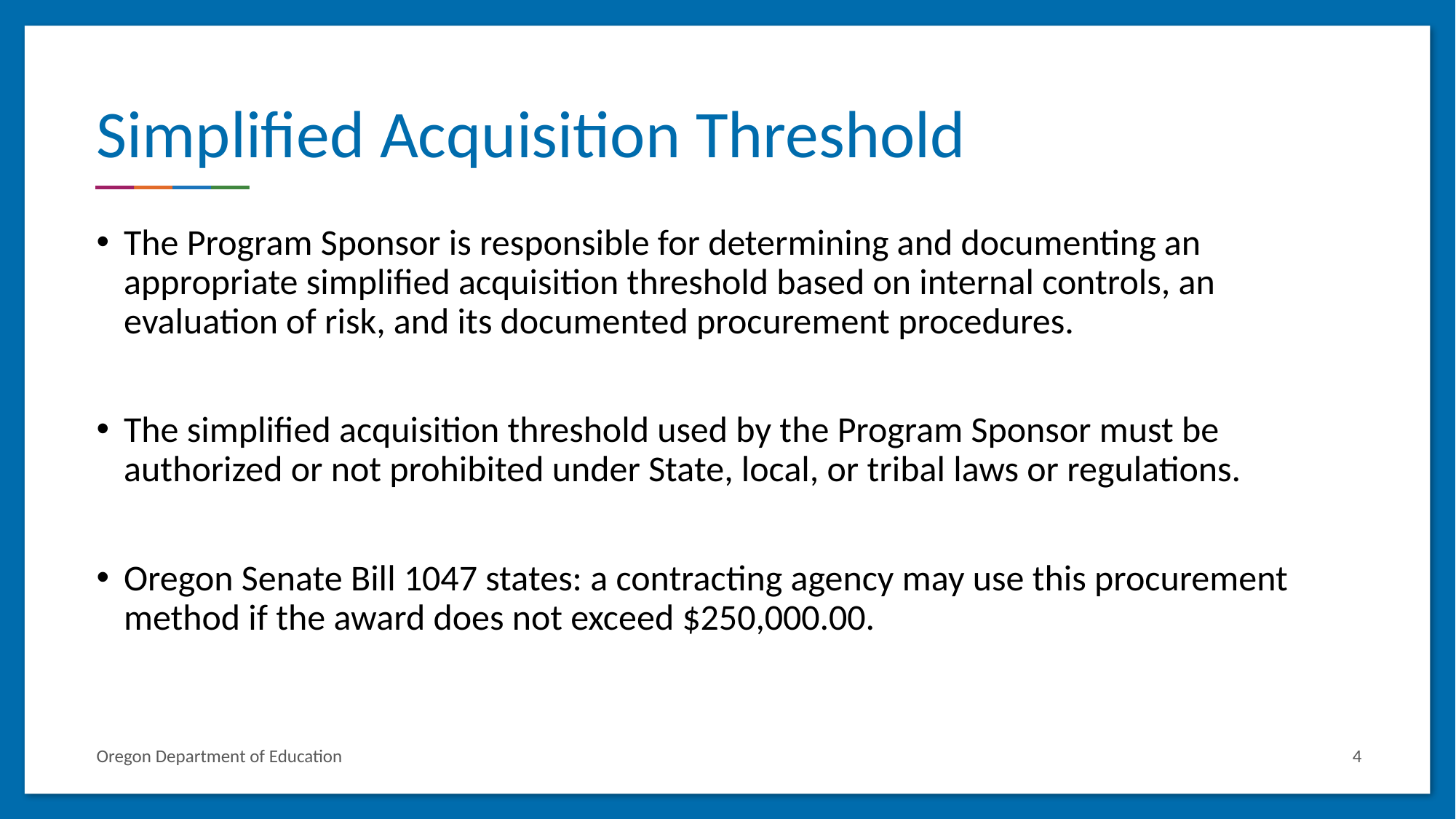

# Simplified Acquisition Threshold
The Program Sponsor is responsible for determining and documenting an appropriate simplified acquisition threshold based on internal controls, an evaluation of risk, and its documented procurement procedures.

The simplified acquisition threshold used by the Program Sponsor must be authorized or not prohibited under State, local, or tribal laws or regulations.

Oregon Senate Bill 1047 states: a contracting agency may use this procurement method if the award does not exceed $250,000.00.

Oregon Department of Education
4